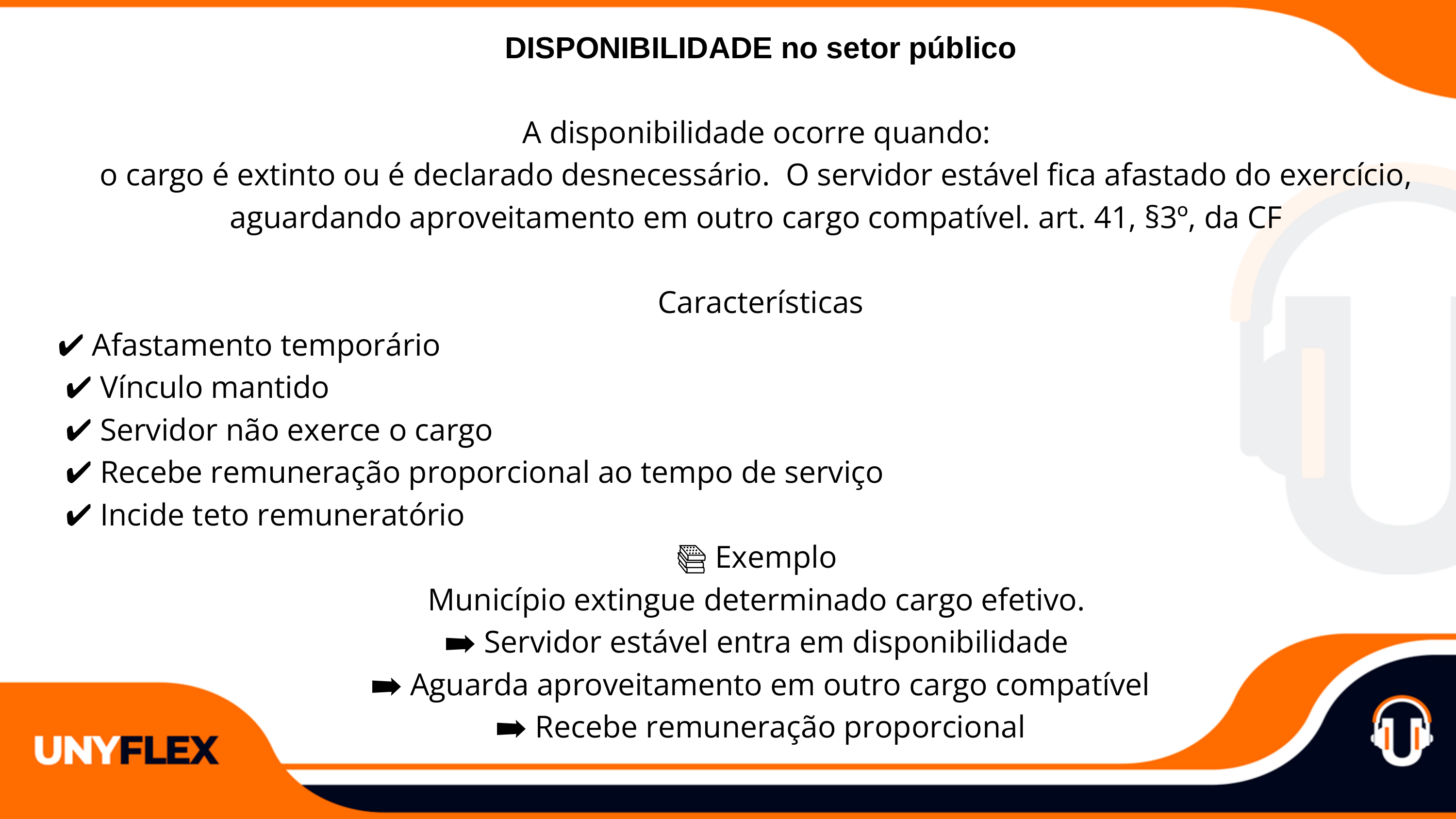

DISPONIBILIDADE no setor público

A disponibilidade ocorre quando:
o cargo é extinto ou é declarado desnecessário.  O servidor estável fica afastado do exercício, aguardando aproveitamento em outro cargo compatível. art. 41, §3º, da CF

 Características
✔️ Afastamento temporário
 ✔️ Vínculo mantido
 ✔️ Servidor não exerce o cargo
 ✔️ Recebe remuneração proporcional ao tempo de serviço
 ✔️ Incide teto remuneratório
📚 Exemplo
Município extingue determinado cargo efetivo.
➡️ Servidor estável entra em disponibilidade
 ➡️ Aguarda aproveitamento em outro cargo compatível
 ➡️ Recebe remuneração proporcional